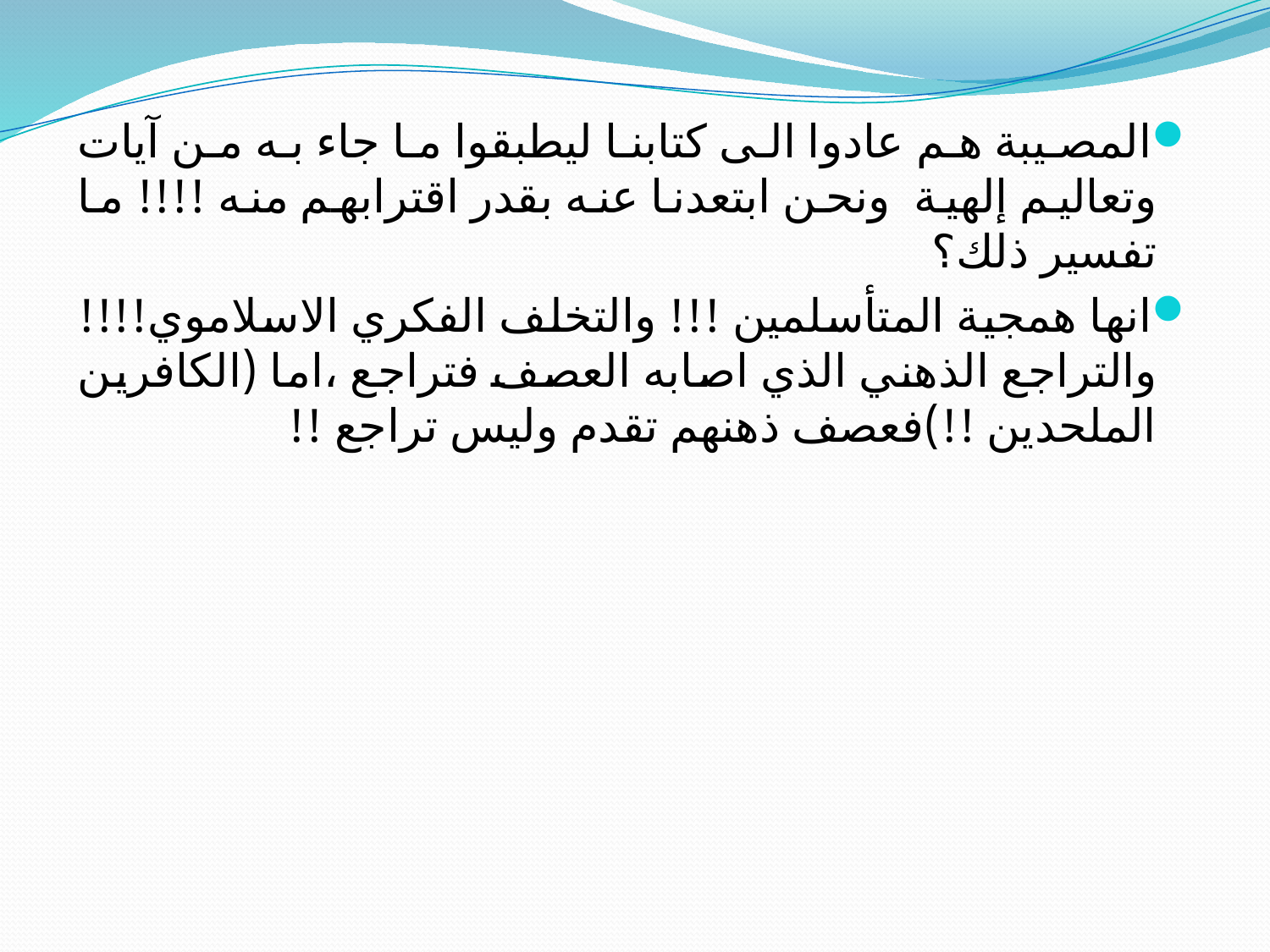

المصيبة هم عادوا الى كتابنا ليطبقوا ما جاء به من آيات وتعاليم إلهية  ونحن ابتعدنا عنه بقدر اقترابهم منه !!!! ما تفسير ذلك؟
انها همجية المتأسلمين !!! والتخلف الفكري الاسلاموي!!!! والتراجع الذهني الذي اصابه العصف فتراجع ،اما (الكافرين الملحدين !!)فعصف ذهنهم تقدم وليس تراجع !!